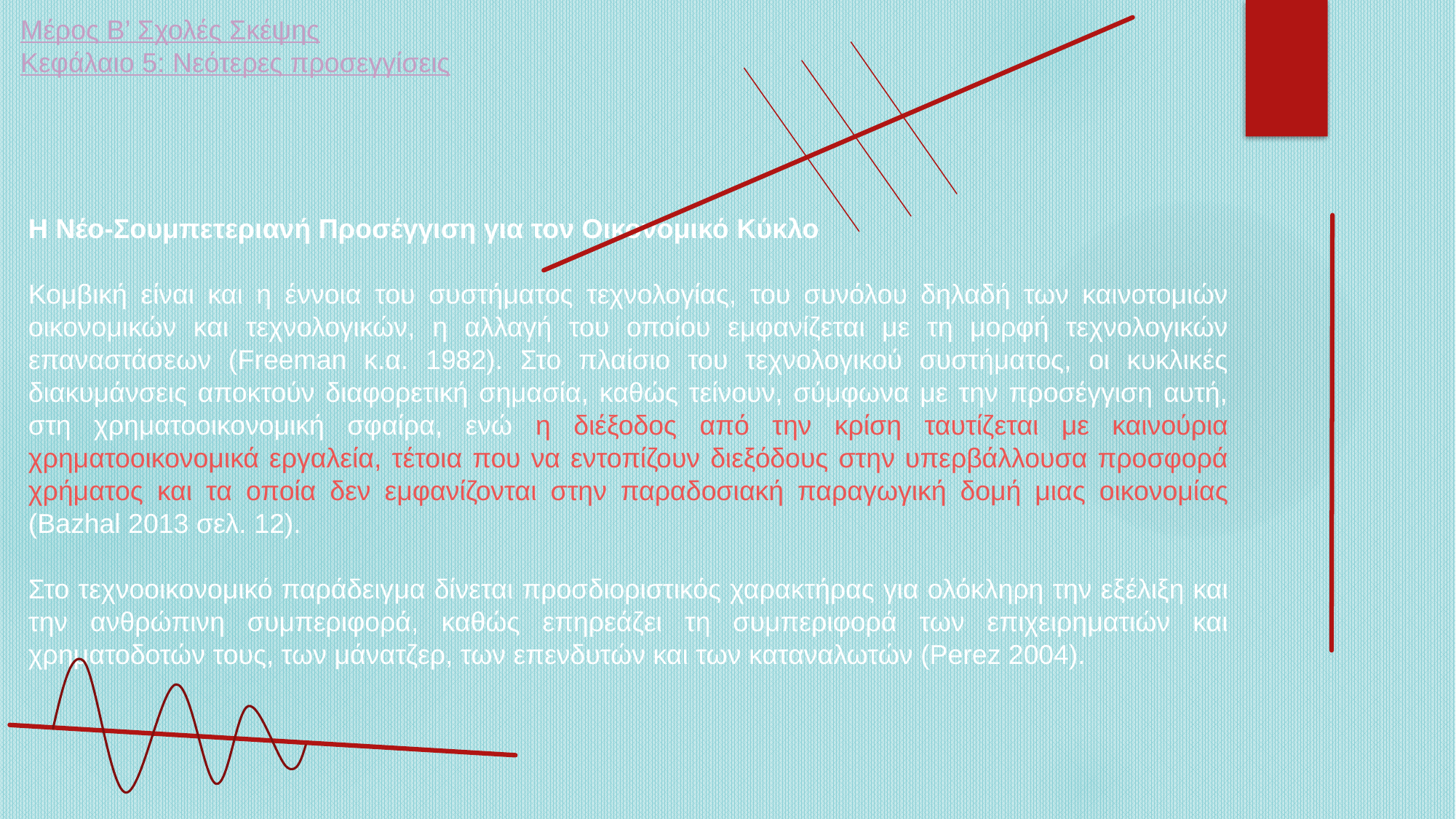

Μέρος Β’ Σχολές Σκέψης
Κεφάλαιο 5: Νεότερες προσεγγίσεις
Η Νέο-Σουμπετεριανή Προσέγγιση για τον Οικονομικό Κύκλο

Κομβική είναι και η έννοια του συστήματος τεχνολογίας, του συνόλου δηλαδή των καινοτομιών οικονομικών και τεχνολογικών, η αλλαγή του οποίου εμφανίζεται με τη μορφή τεχνολογικών επαναστάσεων (Freeman κ.α. 1982). Στο πλαίσιο του τεχνολογικού συστήματος, οι κυκλικές διακυμάνσεις αποκτούν διαφορετική σημασία, καθώς τείνουν, σύμφωνα με την προσέγγιση αυτή, στη χρηματοοικονομική σφαίρα, ενώ η διέξοδος από την κρίση ταυτίζεται με καινούρια χρηματοοικονομικά εργαλεία, τέτοια που να εντοπίζουν διεξόδους στην υπερβάλλουσα προσφορά χρήματος και τα οποία δεν εμφανίζονται στην παραδοσιακή παραγωγική δομή μιας οικονομίας (Bazhal 2013 σελ. 12).

Στο τεχνοοικονομικό παράδειγμα δίνεται προσδιοριστικός χαρακτήρας για ολόκληρη την εξέλιξη και την ανθρώπινη συμπεριφορά, καθώς επηρεάζει τη συμπεριφορά των επιχειρηματιών και χρηματοδοτών τους, των μάνατζερ, των επενδυτών και των καταναλωτών (Perez 2004).